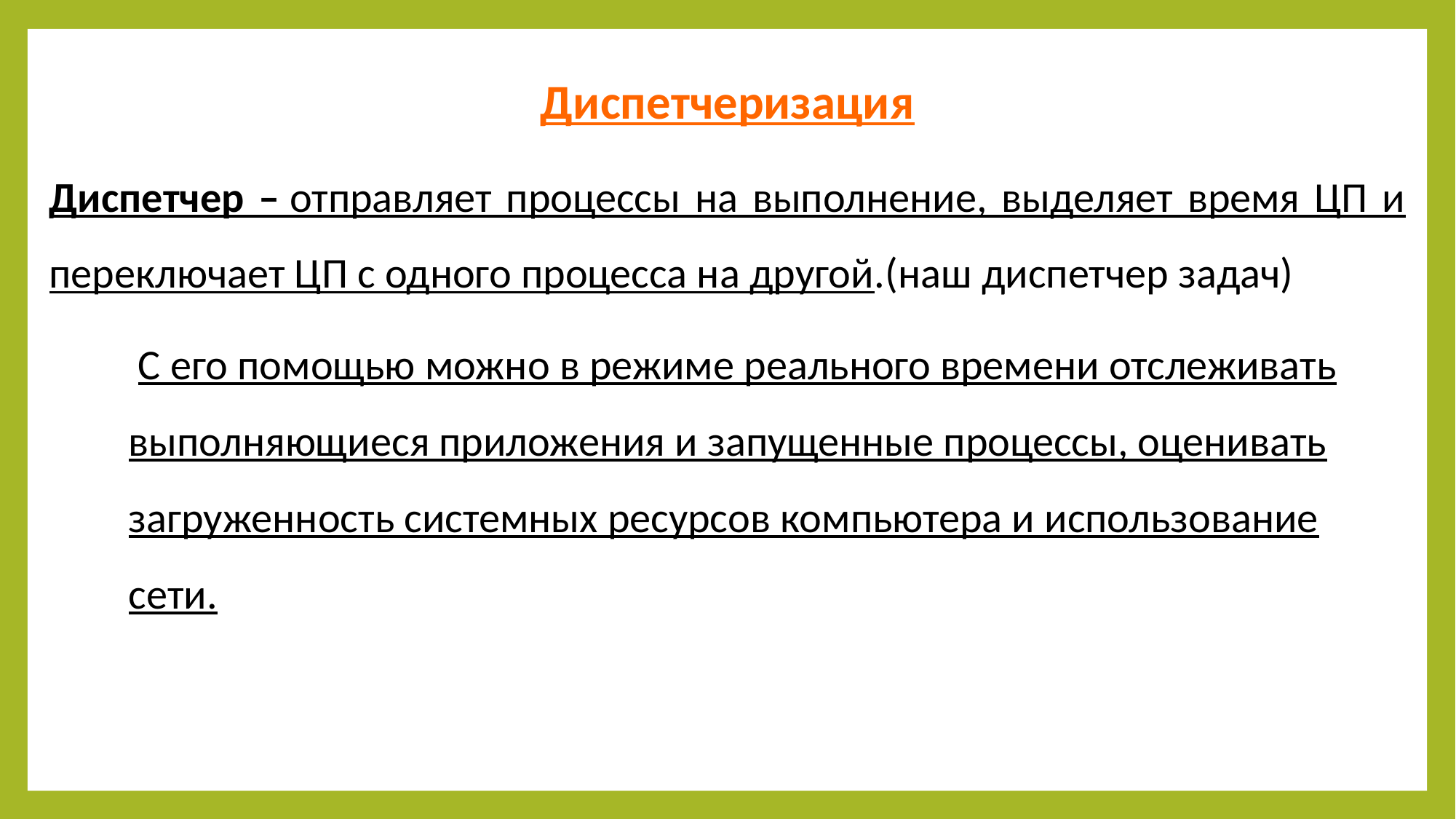

Диспетчеризация
Диспетчер – отправляет процессы на выполнение, выделяет время ЦП и переключает ЦП с одного процесса на другой.(наш диспетчер задач)
 C его помощью можно в режиме реального времени отслеживать выполняющиеся приложения и запущенные процессы, оценивать загруженность системных ресурсов компьютера и использование сети.